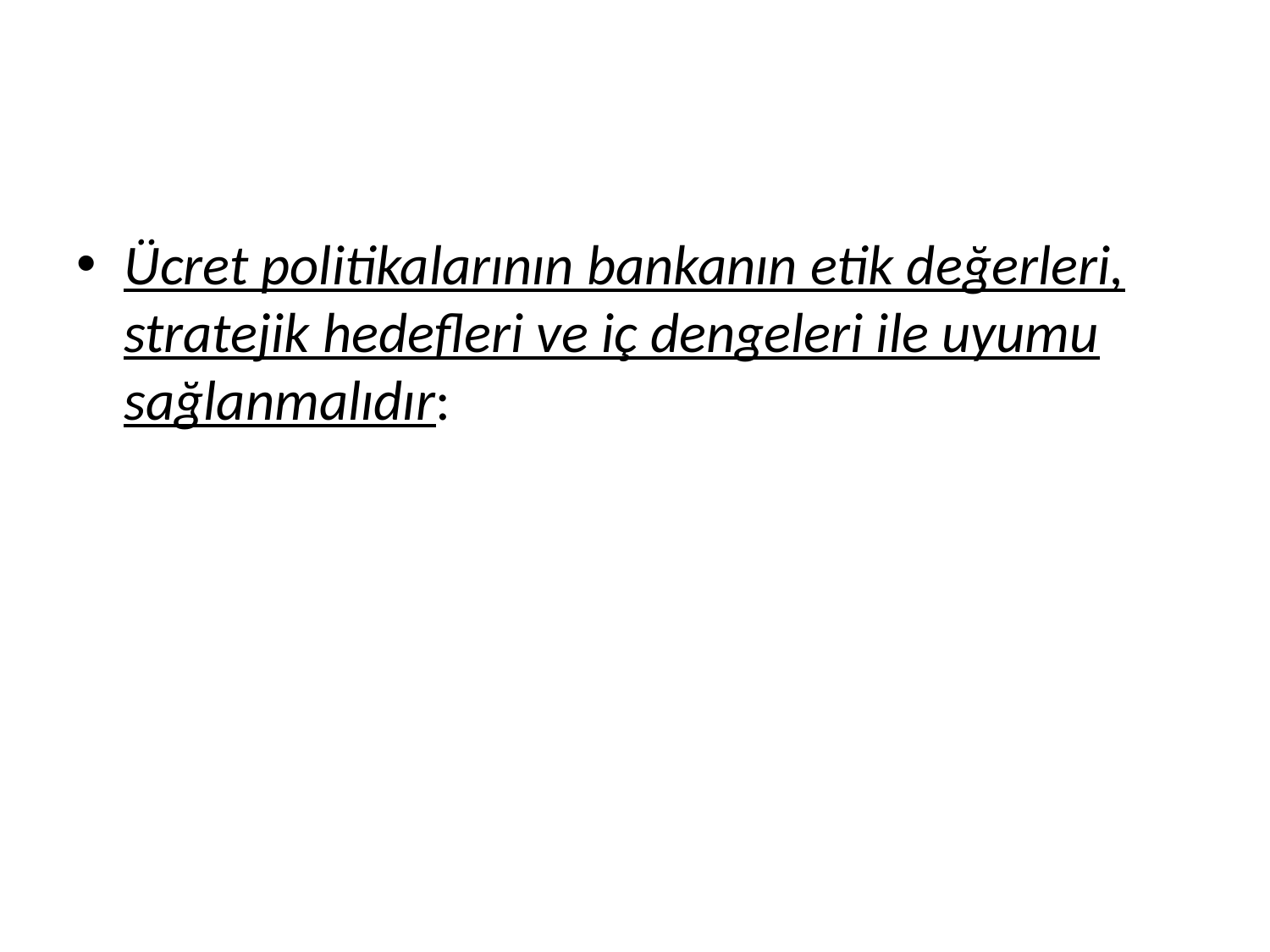

#
Ücret politikalarının bankanın etik değerleri, stratejik hedefleri ve iç dengeleri ile uyumu sağlanmalıdır: